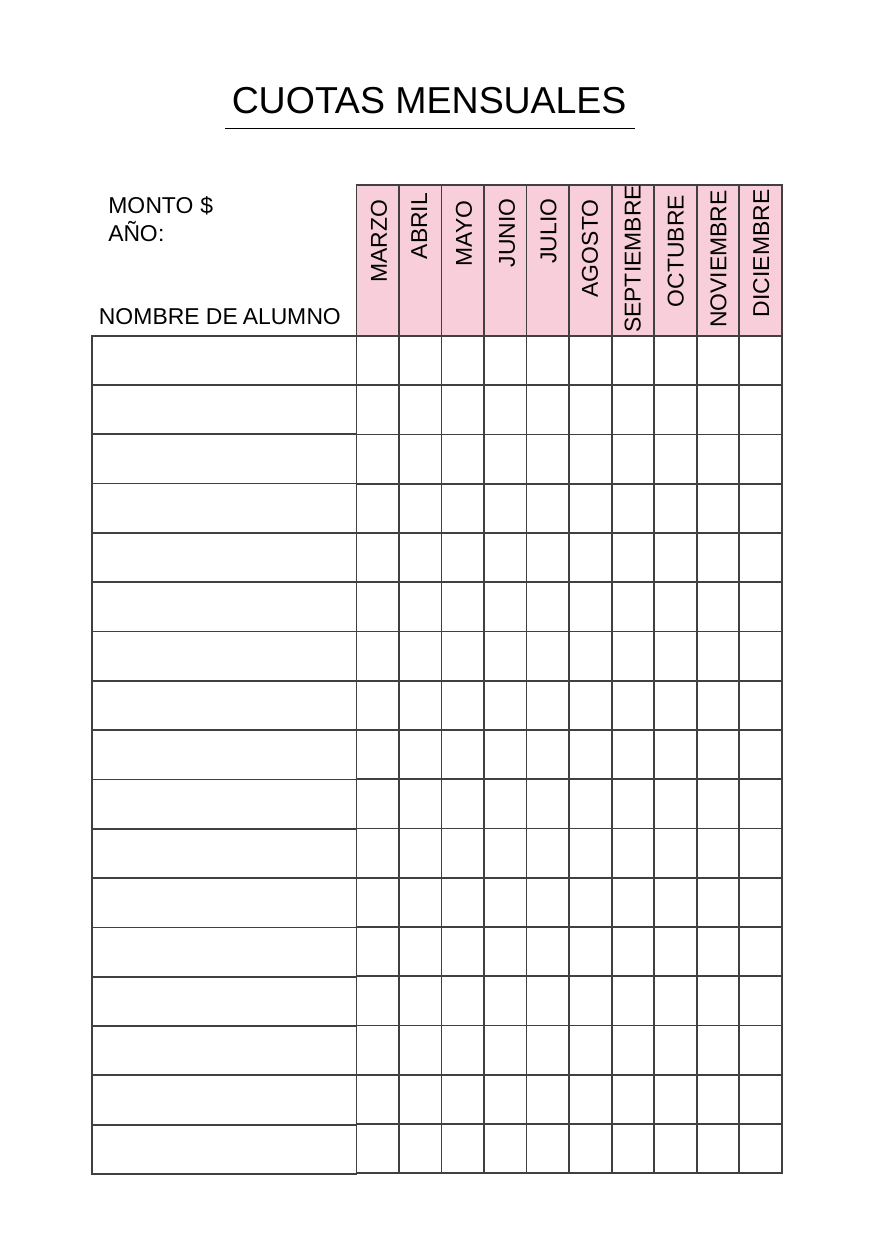

CUOTAS MENSUALES
MONTO $
AÑO:
|  |  |  |  |  |  |  |  |  |  |
| --- | --- | --- | --- | --- | --- | --- | --- | --- | --- |
|  |  |  |  |  |  |  |  |  |  |
|  |  |  |  |  |  |  |  |  |  |
|  |  |  |  |  |  |  |  |  |  |
|  |  |  |  |  |  |  |  |  |  |
|  |  |  |  |  |  |  |  |  |  |
|  |  |  |  |  |  |  |  |  |  |
|  |  |  |  |  |  |  |  |  |  |
|  |  |  |  |  |  |  |  |  |  |
|  |  |  |  |  |  |  |  |  |  |
|  |  |  |  |  |  |  |  |  |  |
|  |  |  |  |  |  |  |  |  |  |
|  |  |  |  |  |  |  |  |  |  |
|  |  |  |  |  |  |  |  |  |  |
|  |  |  |  |  |  |  |  |  |  |
|  |  |  |  |  |  |  |  |  |  |
|  |  |  |  |  |  |  |  |  |  |
|  |  |  |  |  |  |  |  |  |  |
ABRIL
JULIO
JUNIO
MAYO
MARZO
AGOSTO
OCTUBRE
DICIEMBRE
NOVIEMBRE
SEPTIEMBRE
NOMBRE DE ALUMNO
|  |
| --- |
|  |
|  |
|  |
|  |
|  |
|  |
|  |
|  |
|  |
|  |
|  |
|  |
|  |
|  |
|  |
|  |